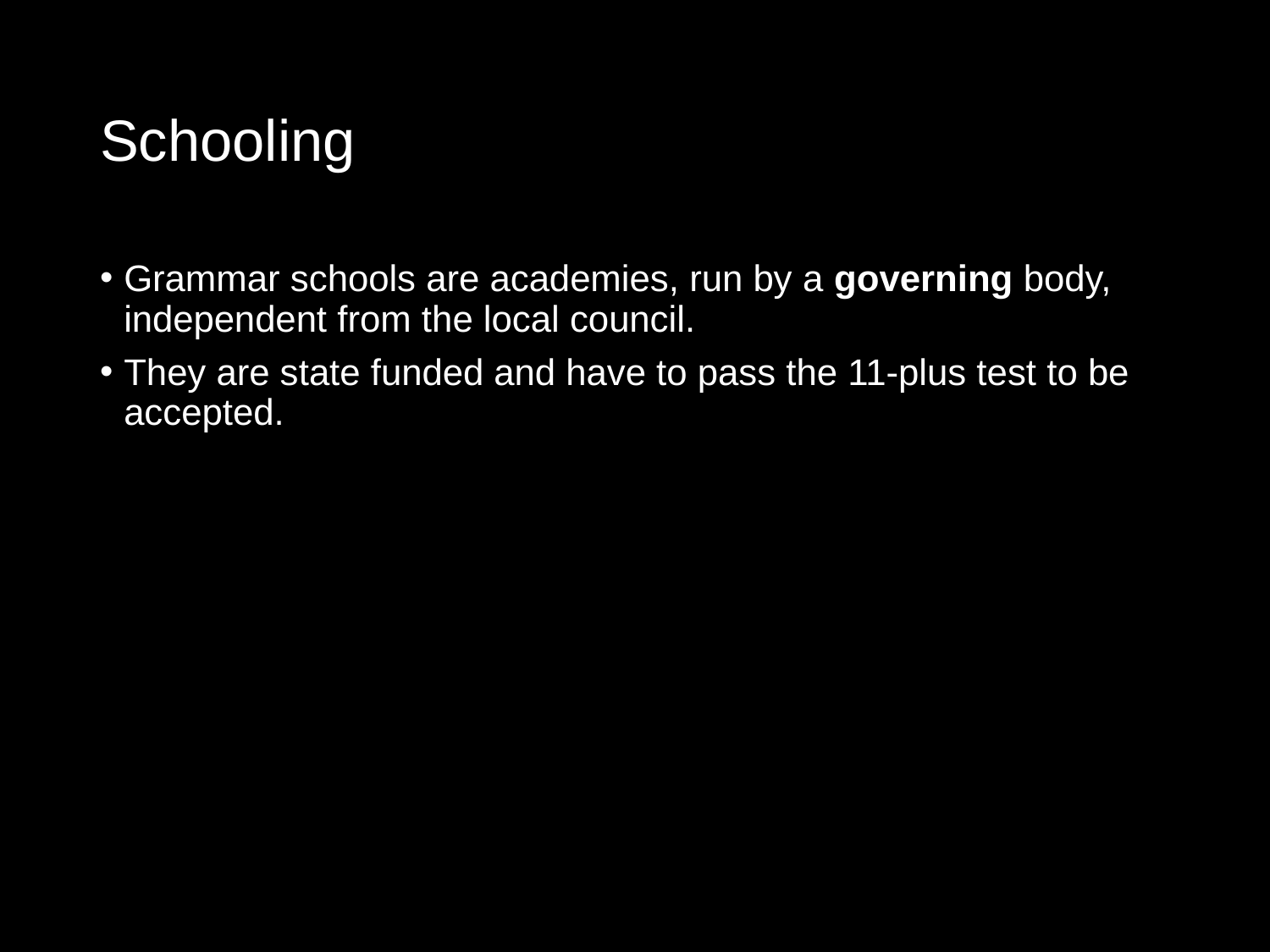

# Schooling
Grammar schools are academies, run by a governing body, independent from the local council.
They are state funded and have to pass the 11-plus test to be accepted.